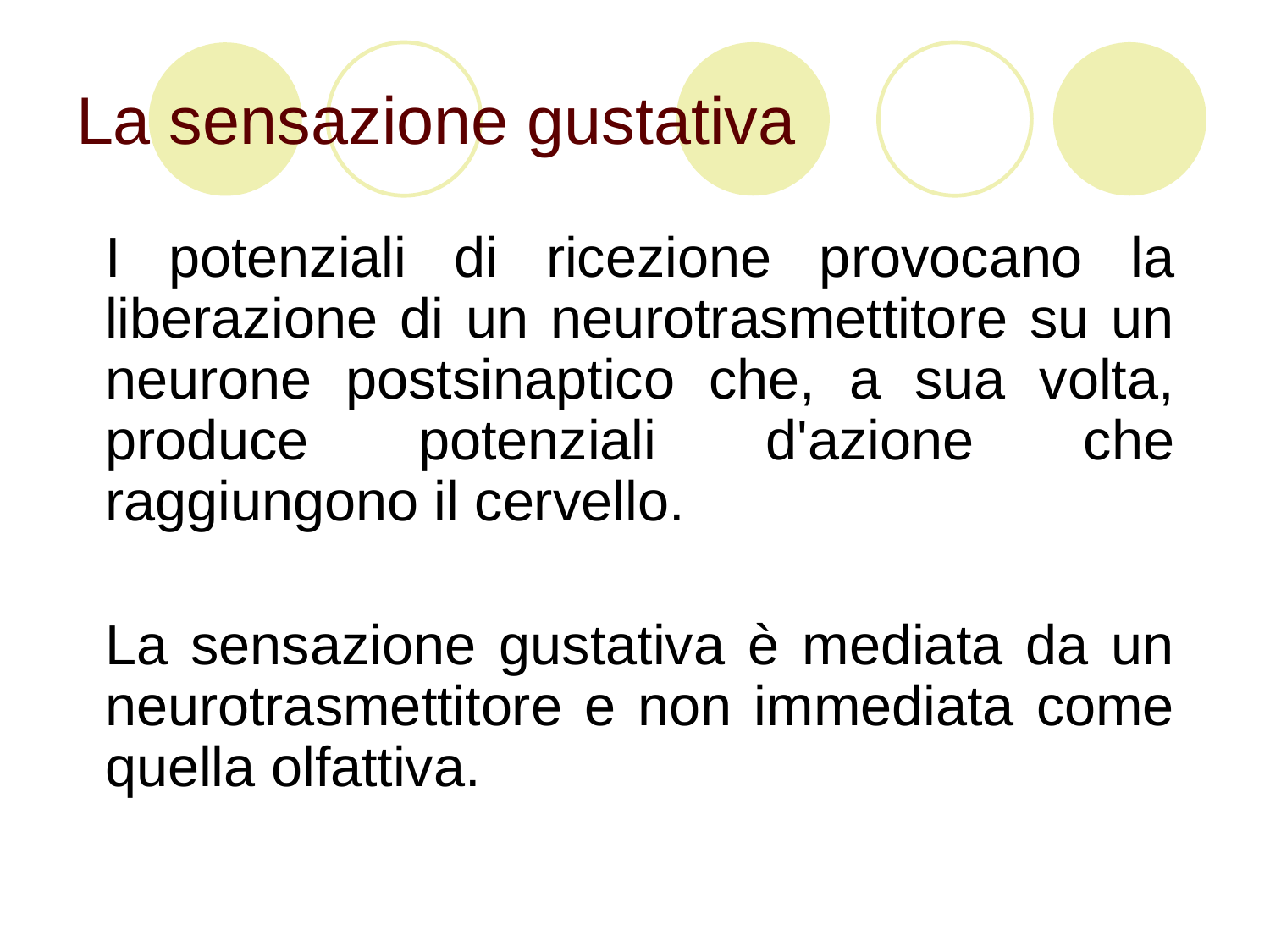

# La sensazione gustativa
	I potenziali di ricezione provocano la liberazione di un neurotrasmettitore su un neurone postsinaptico che, a sua volta, produce potenziali d'azione che raggiungono il cervello.

	La sensazione gustativa è mediata da un neurotrasmettitore e non immediata come quella olfattiva.